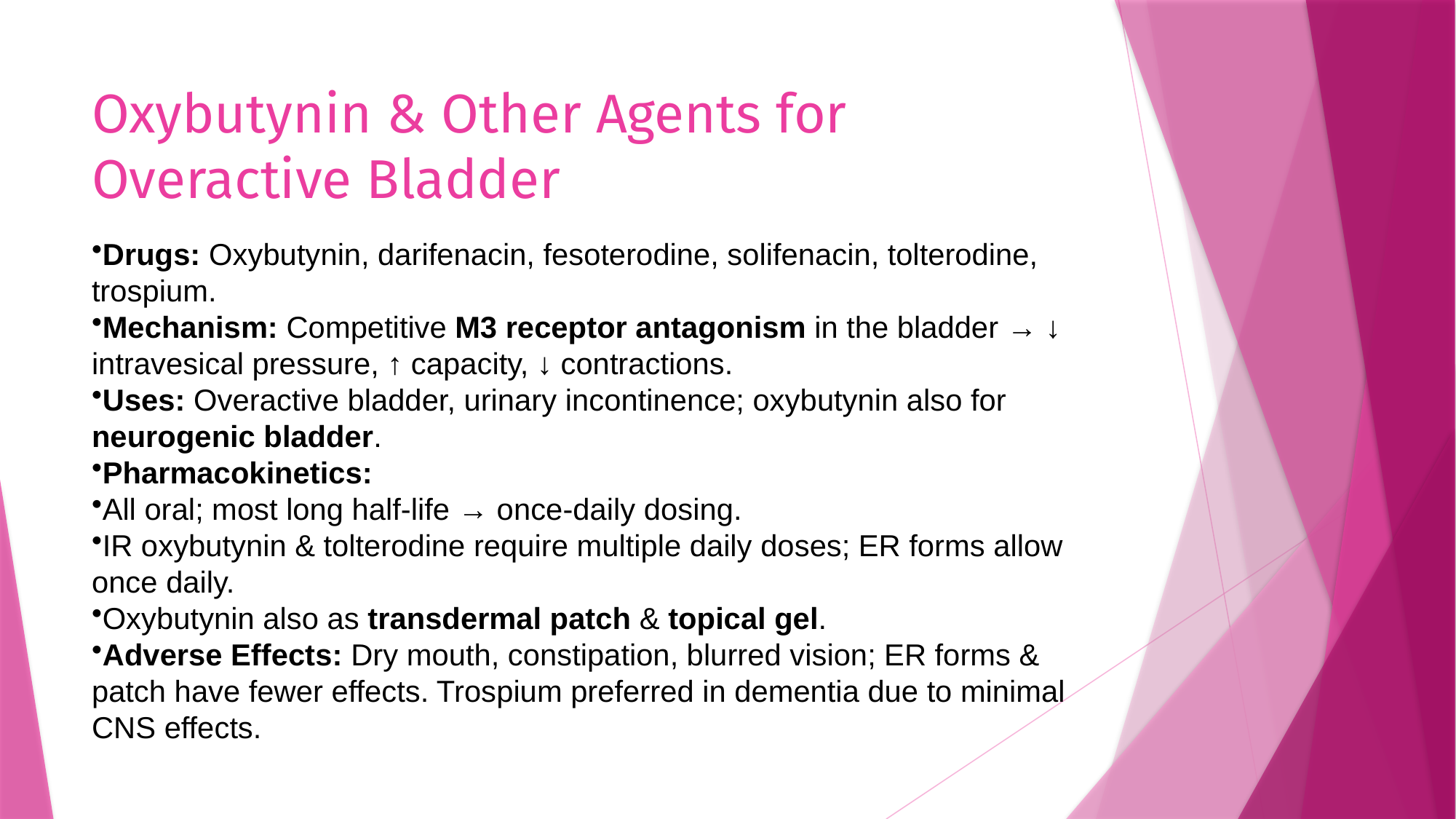

# Oxybutynin & Other Agents for Overactive Bladder
Drugs: Oxybutynin, darifenacin, fesoterodine, solifenacin, tolterodine, trospium.
Mechanism: Competitive M3 receptor antagonism in the bladder → ↓ intravesical pressure, ↑ capacity, ↓ contractions.
Uses: Overactive bladder, urinary incontinence; oxybutynin also for neurogenic bladder.
Pharmacokinetics:
All oral; most long half-life → once-daily dosing.
IR oxybutynin & tolterodine require multiple daily doses; ER forms allow once daily.
Oxybutynin also as transdermal patch & topical gel.
Adverse Effects: Dry mouth, constipation, blurred vision; ER forms & patch have fewer effects. Trospium preferred in dementia due to minimal CNS effects.